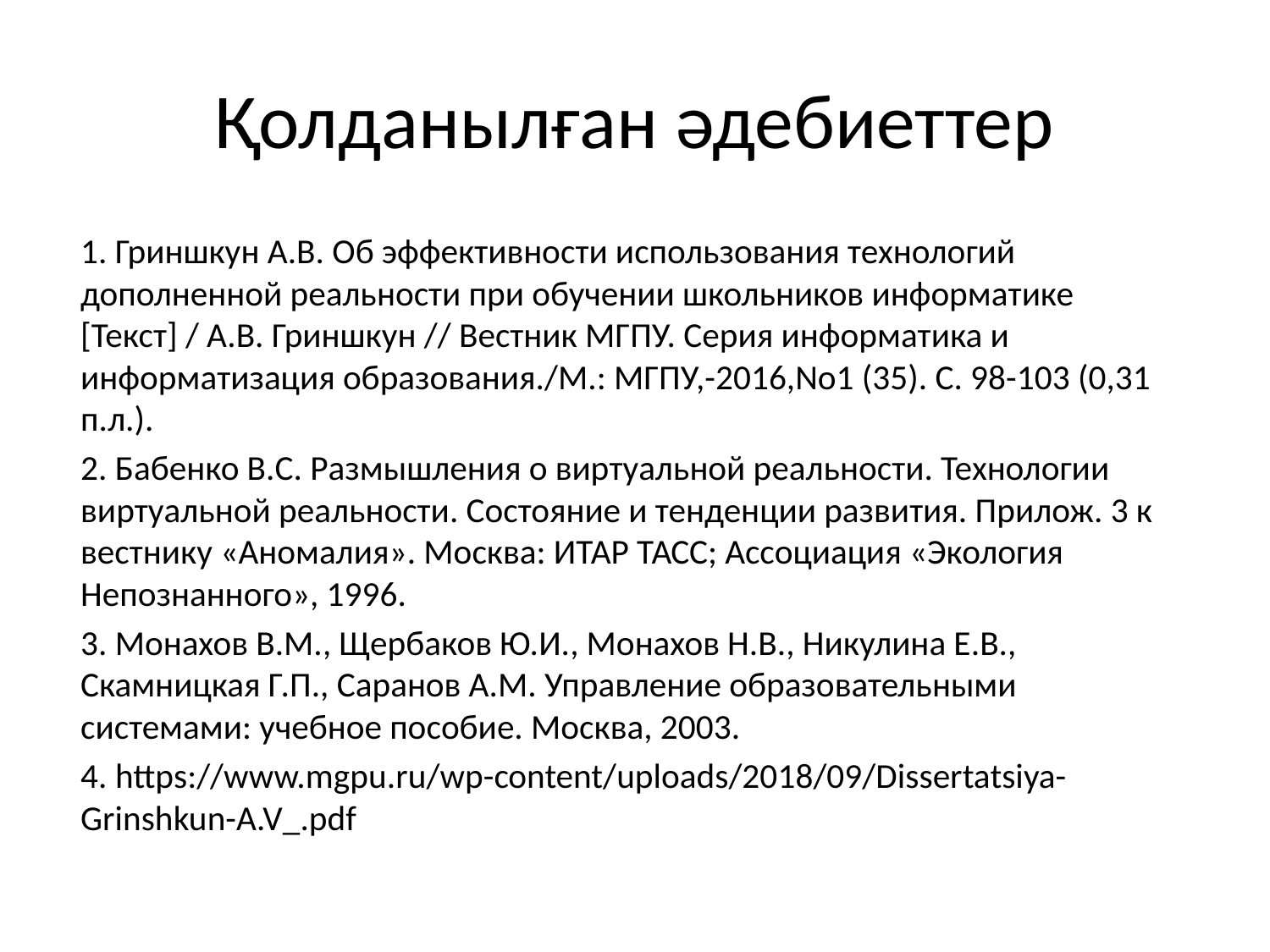

# Қолданылған әдебиеттер
1. Гриншкун A.B. Об эффективности использования технологий дополненной реальности при обучении школьников информатике [Текст] / A.B. Гриншкун // Вестник МГПУ. Серия информатика и информатизация образования./М.: МГПУ,-2016,No1 (35). С. 98-103 (0,31 п.л.).
2. Бабенко В.С. Размышления о виртуальной реальности. Технологии виртуальной реальности. Состояние и тенденции развития. Прилож. 3 к вестнику «Аномалия». Москва: ИТАР ТАСС; Ассоциация «Экология Непознанного», 1996.
3. Монахов В.М., Щербаков Ю.И., Монахов Н.В., Никулина Е.В., Скамницкая Г.П., Саранов А.М. Управление образовательными системами: учебное пособие. Москва, 2003.
4. https://www.mgpu.ru/wp-content/uploads/2018/09/Dissertatsiya-Grinshkun-A.V_.pdf